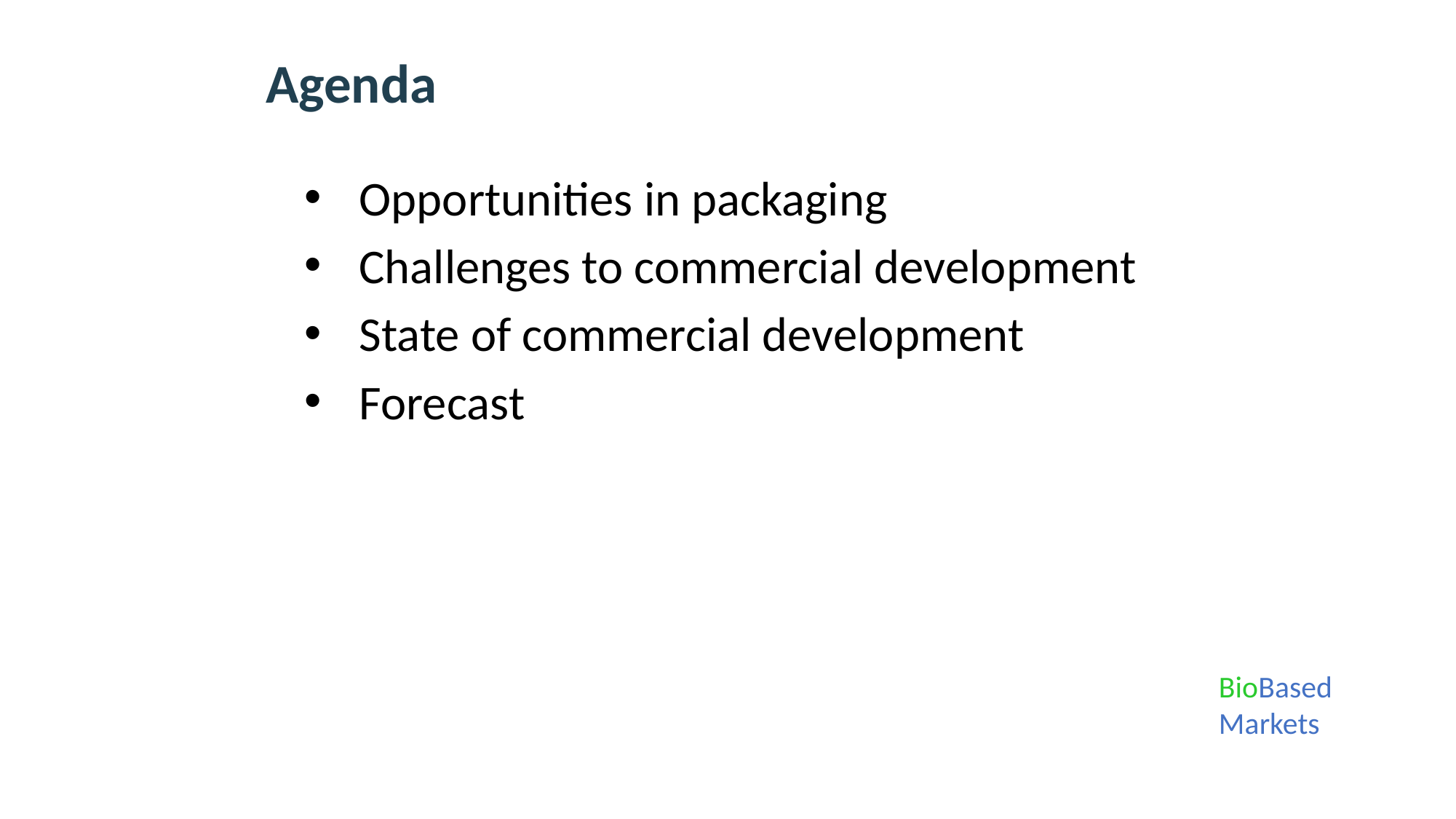

Agenda
Opportunities in packaging
Challenges to commercial development
State of commercial development
Forecast

BioBased
Markets